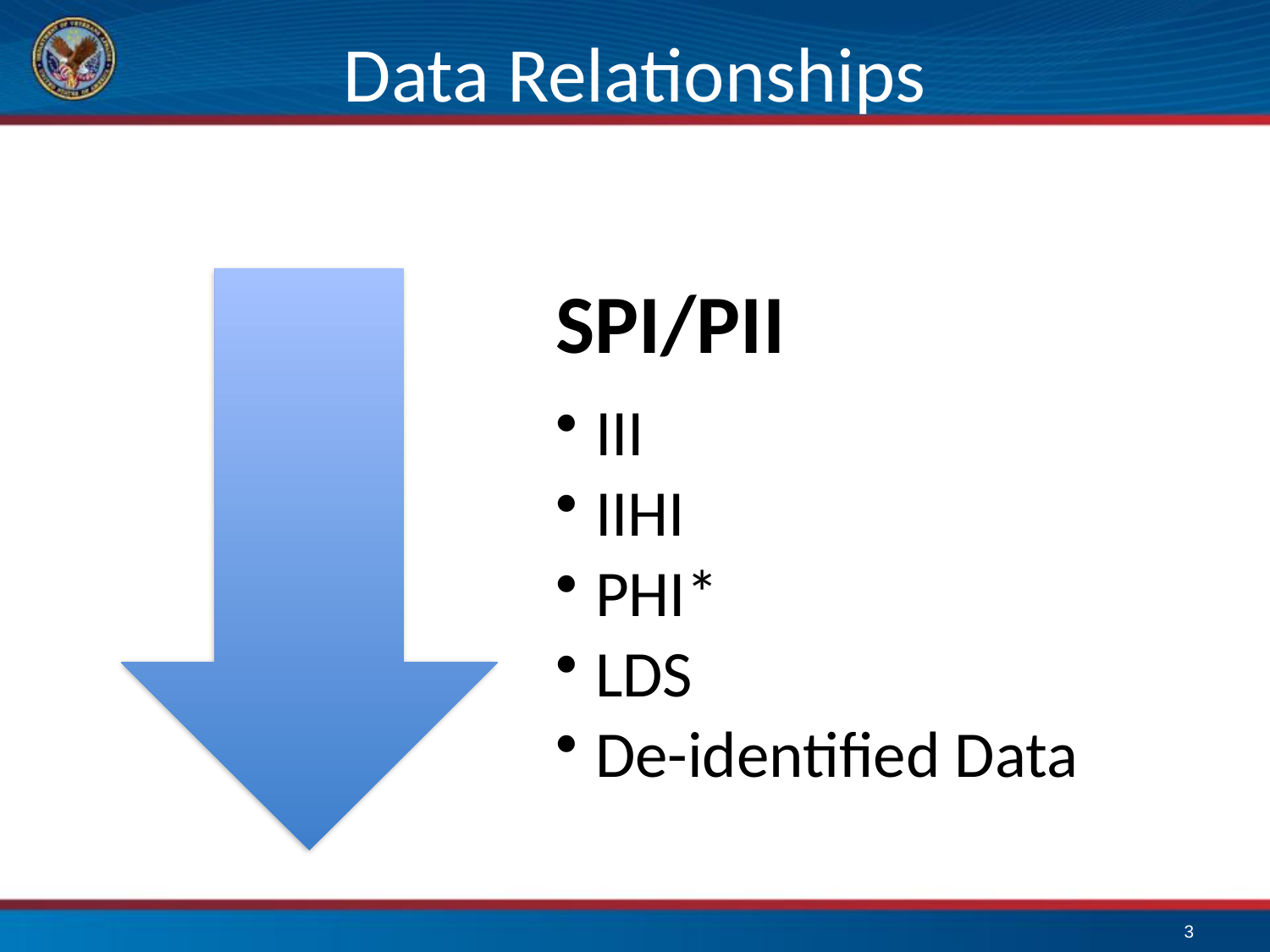

# Data Relationships
SPI/PII
III
IIHI
PHI*
LDS
De-identified Data
3